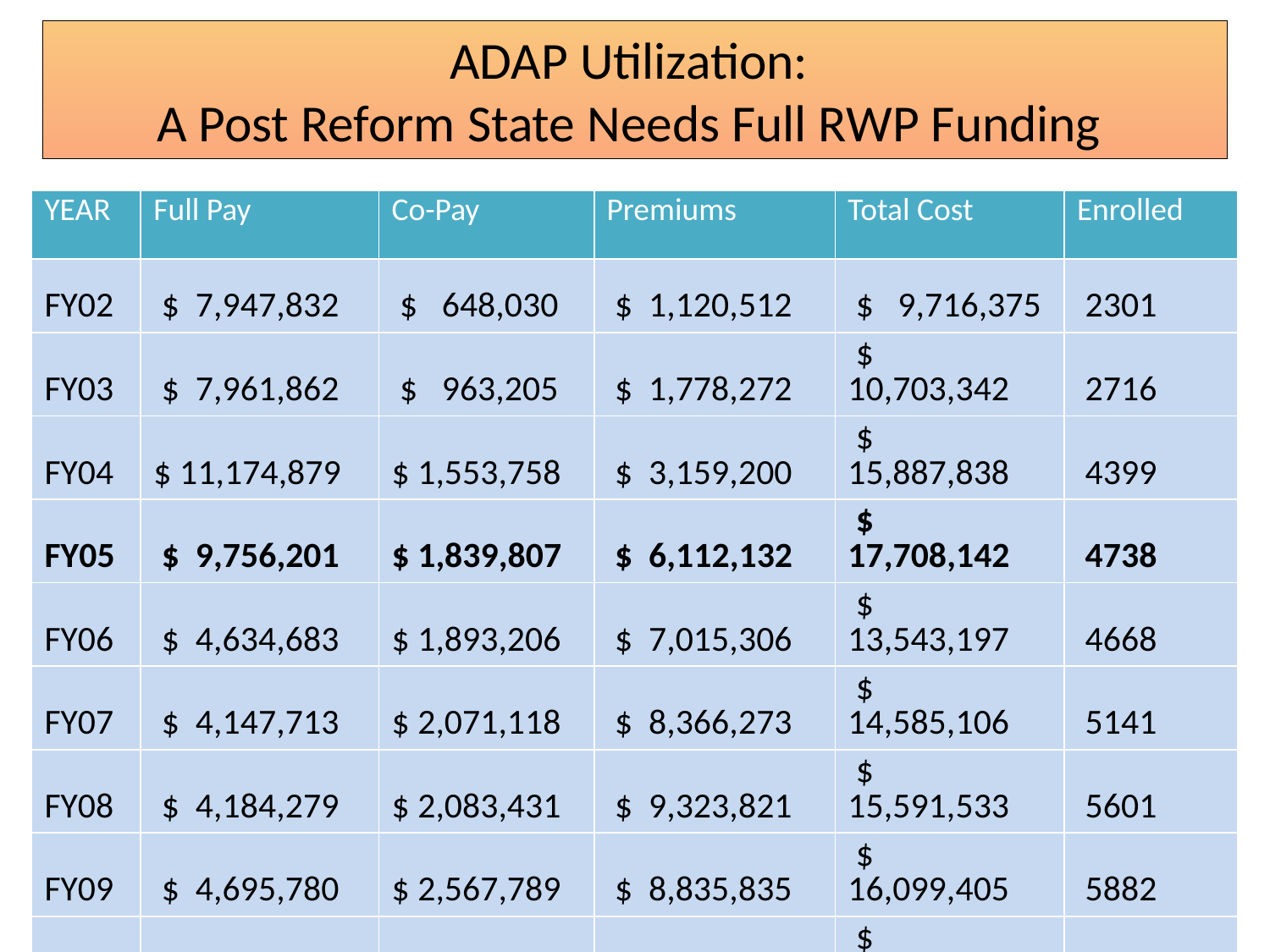

# ADAP Utilization: A Post Reform State Needs Full RWP Funding
| YEAR | Full Pay | Co-Pay | Premiums | Total Cost | Enrolled |
| --- | --- | --- | --- | --- | --- |
| FY02 | $ 7,947,832 | $ 648,030 | $ 1,120,512 | $ 9,716,375 | 2301 |
| FY03 | $ 7,961,862 | $ 963,205 | $ 1,778,272 | $ 10,703,342 | 2716 |
| FY04 | $ 11,174,879 | $ 1,553,758 | $ 3,159,200 | $ 15,887,838 | 4399 |
| FY05 | $ 9,756,201 | $ 1,839,807 | $ 6,112,132 | $ 17,708,142 | 4738 |
| FY06 | $ 4,634,683 | $ 1,893,206 | $ 7,015,306 | $ 13,543,197 | 4668 |
| FY07 | $ 4,147,713 | $ 2,071,118 | $ 8,366,273 | $ 14,585,106 | 5141 |
| FY08 | $ 4,184,279 | $ 2,083,431 | $ 9,323,821 | $ 15,591,533 | 5601 |
| FY09 | $ 4,695,780 | $ 2,567,789 | $ 8,835,835 | $ 16,099,405 | 5882 |
| FY10 | $ 4,635,751 | $ 2,930,016 | $ 9,320,425 | $ 16,886,192 | 6543 |
| FY11 | $ 4,467,727 | $ 3,175,917 | $ 10,990,818 | $ 18,634,462 | 7009 |